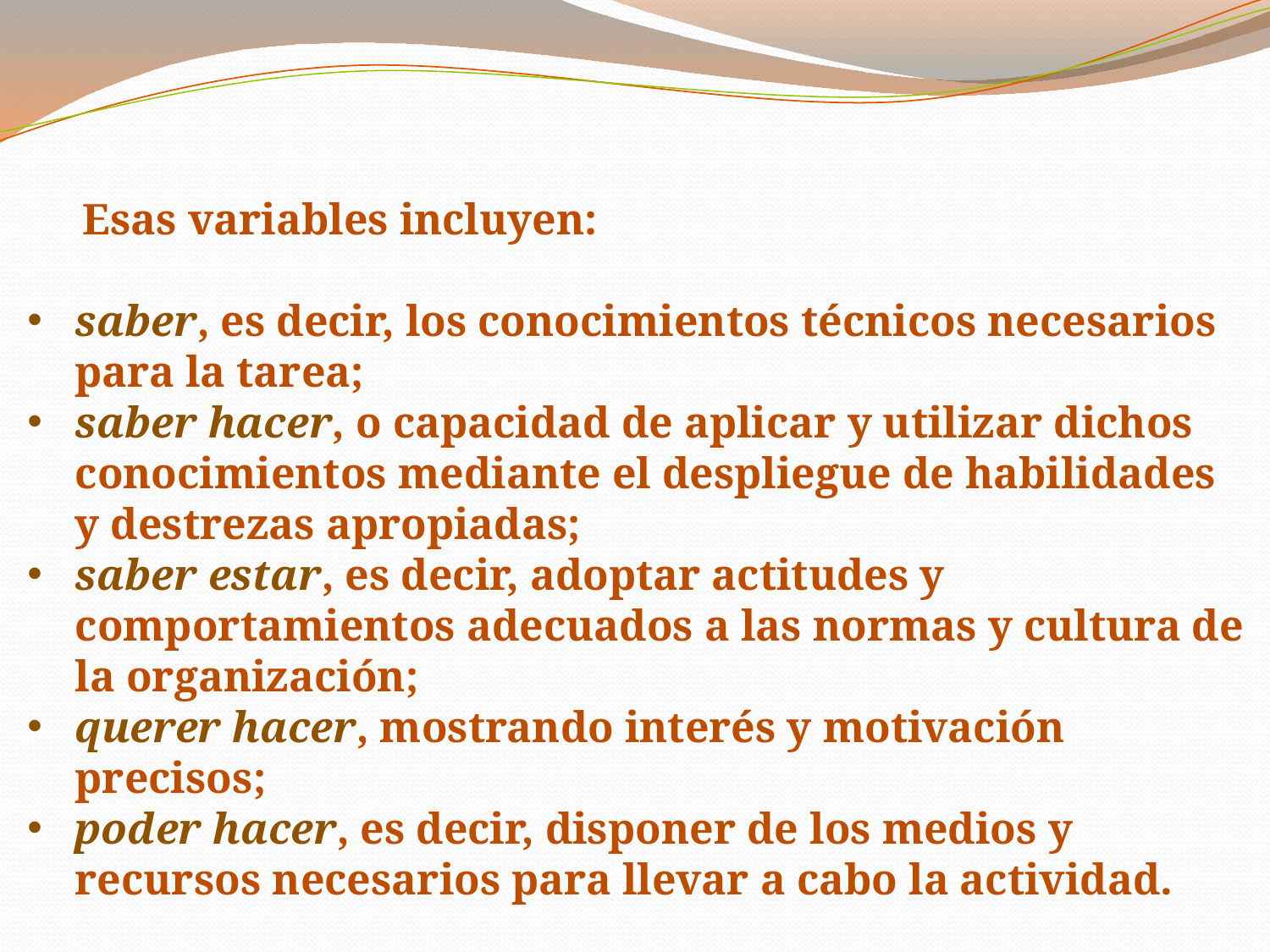

Esas variables incluyen:

saber, es decir, los conocimientos técnicos necesarios para la tarea;
saber hacer, o capacidad de aplicar y utilizar dichos conocimientos mediante el despliegue de habilidades y destrezas apropiadas;
saber estar, es decir, adoptar actitudes y comportamientos adecuados a las normas y cultura de la organización;
querer hacer, mostrando interés y motivación precisos;
poder hacer, es decir, disponer de los medios y recursos necesarios para llevar a cabo la actividad.